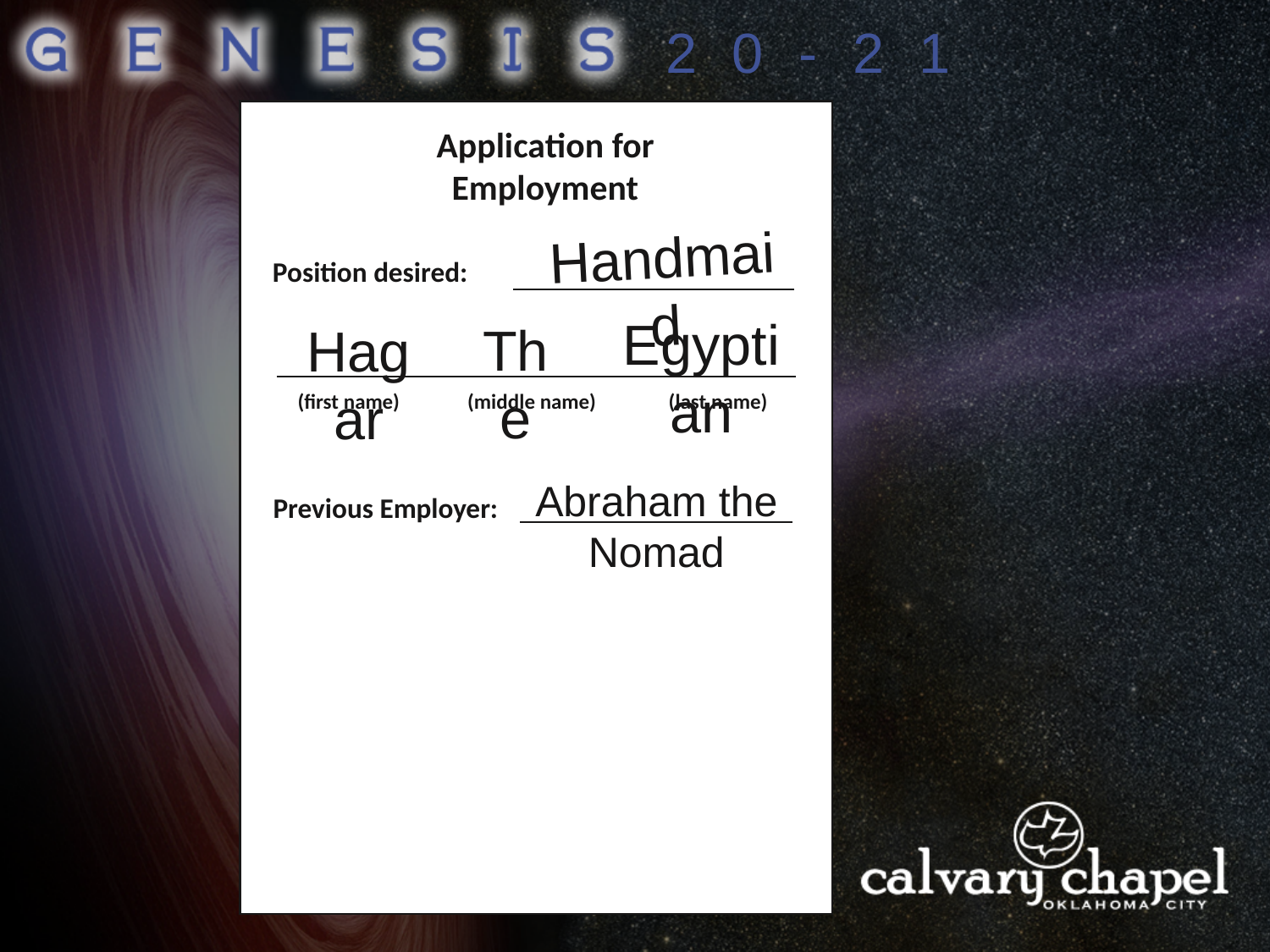

20-21

Application for Employment
Position desired:
(first name)              (middle name)               (last name)
Previous Employer:
Handmaid
Egyptian
The
Hagar
Abraham the Nomad